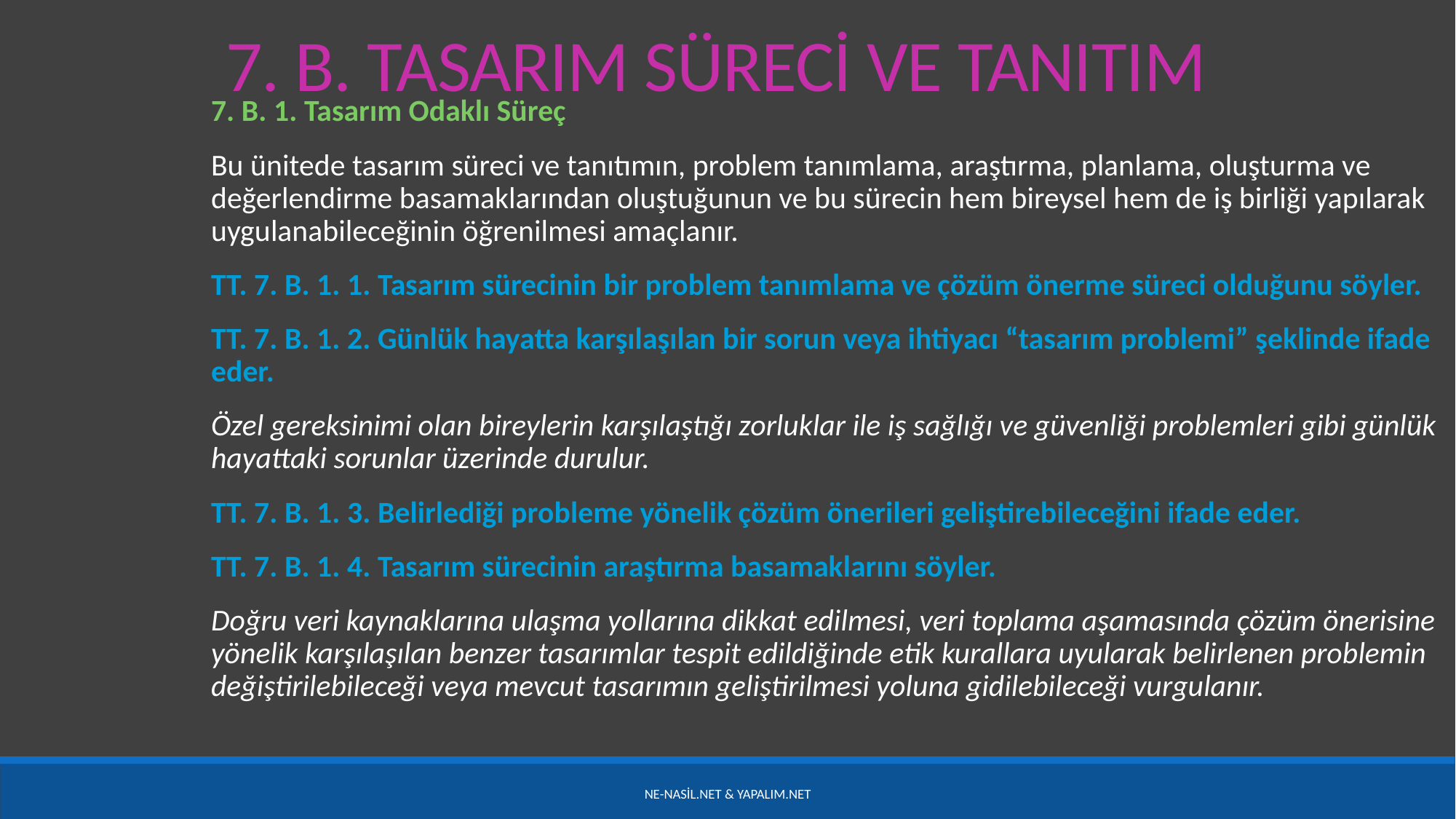

7. B. TASARIM SÜRECİ VE TANITIM
7. B. 1. Tasarım Odaklı Süreç
Bu ünitede tasarım süreci ve tanıtımın, problem tanımlama, araştırma, planlama, oluşturma ve değerlendirme basamaklarından oluştuğunun ve bu sürecin hem bireysel hem de iş birliği yapılarak uygulanabileceğinin öğrenilmesi amaçlanır.
TT. 7. B. 1. 1. Tasarım sürecinin bir problem tanımlama ve çözüm önerme süreci olduğunu söyler.
TT. 7. B. 1. 2. Günlük hayatta karşılaşılan bir sorun veya ihtiyacı “tasarım problemi” şeklinde ifade eder.
Özel gereksinimi olan bireylerin karşılaştığı zorluklar ile iş sağlığı ve güvenliği problemleri gibi günlük hayattaki sorunlar üzerinde durulur.
TT. 7. B. 1. 3. Belirlediği probleme yönelik çözüm önerileri geliştirebileceğini ifade eder.
TT. 7. B. 1. 4. Tasarım sürecinin araştırma basamaklarını söyler.
Doğru veri kaynaklarına ulaşma yollarına dikkat edilmesi, veri toplama aşamasında çözüm önerisine yönelik karşılaşılan benzer tasarımlar tespit edildiğinde etik kurallara uyularak belirlenen problemin değiştirilebileceği veya mevcut tasarımın geliştirilmesi yoluna gidilebileceği vurgulanır.
Ne-nasil.net & yapalım.net